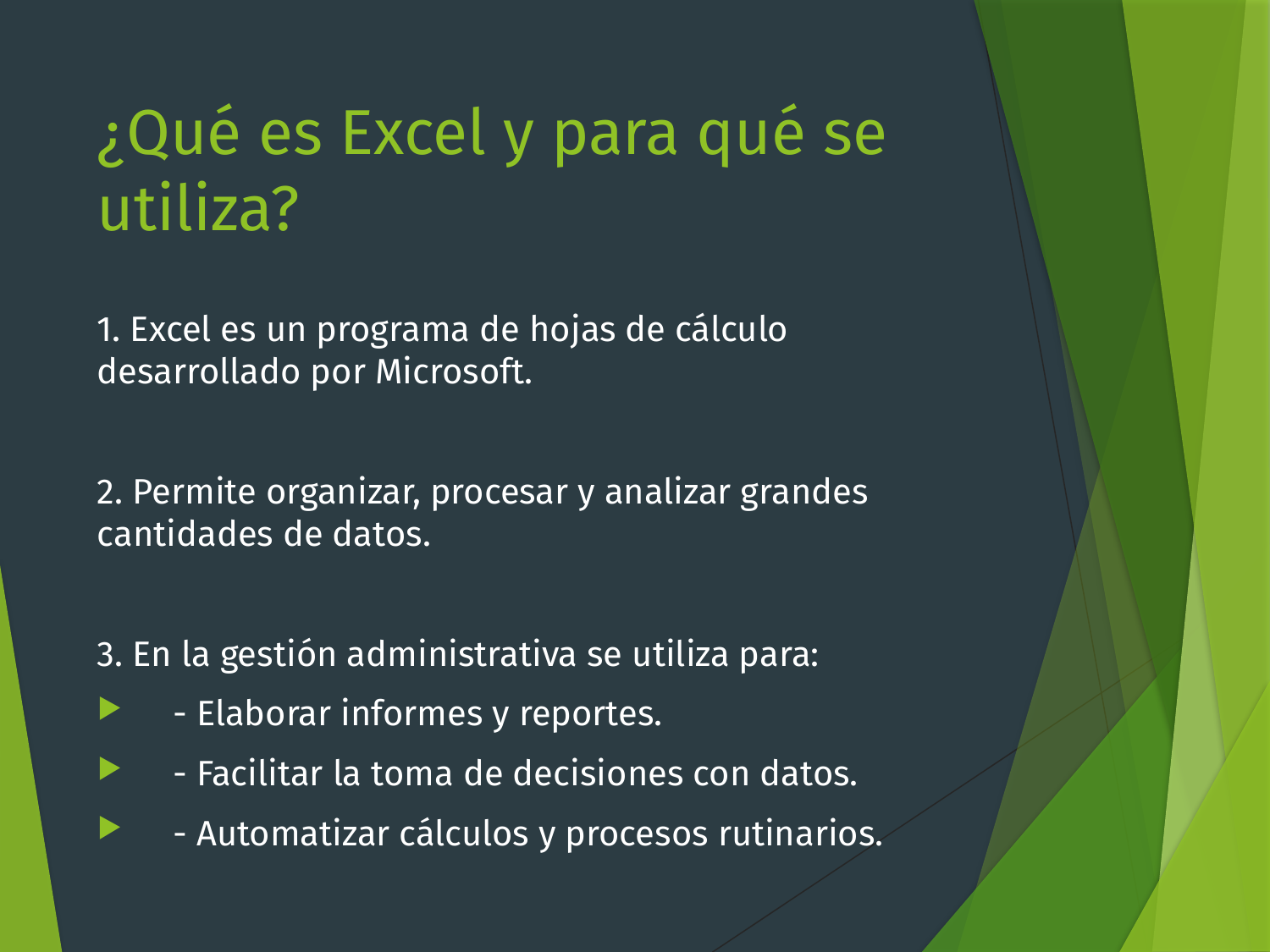

# ¿Qué es Excel y para qué se utiliza?
1. Excel es un programa de hojas de cálculo desarrollado por Microsoft.

2. Permite organizar, procesar y analizar grandes cantidades de datos.

3. En la gestión administrativa se utiliza para:
   - Elaborar informes y reportes.
   - Facilitar la toma de decisiones con datos.
   - Automatizar cálculos y procesos rutinarios.